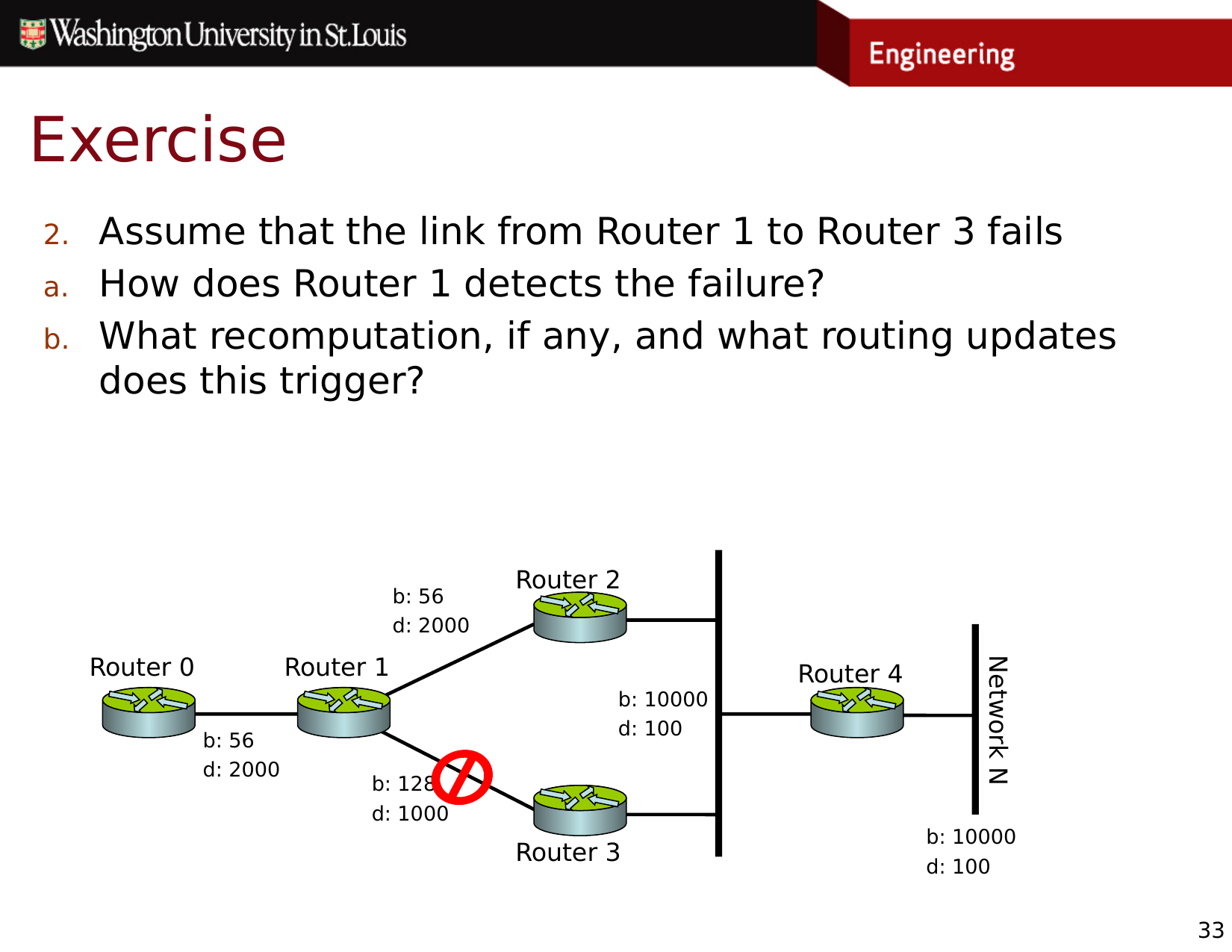

# Exercise
Assume that the link from Router 1 to Router 3 fails
How does Router 1 detects the failure?
What recomputation, if any, and what routing updates does this trigger?

Router 2
b: 56
d: 2000

Router 0
Router 1
Network N
Router 4
b: 10000
d: 100

b: 56
d: 2000

b: 128
d: 1000

b: 10000
d: 100
Router 3
33